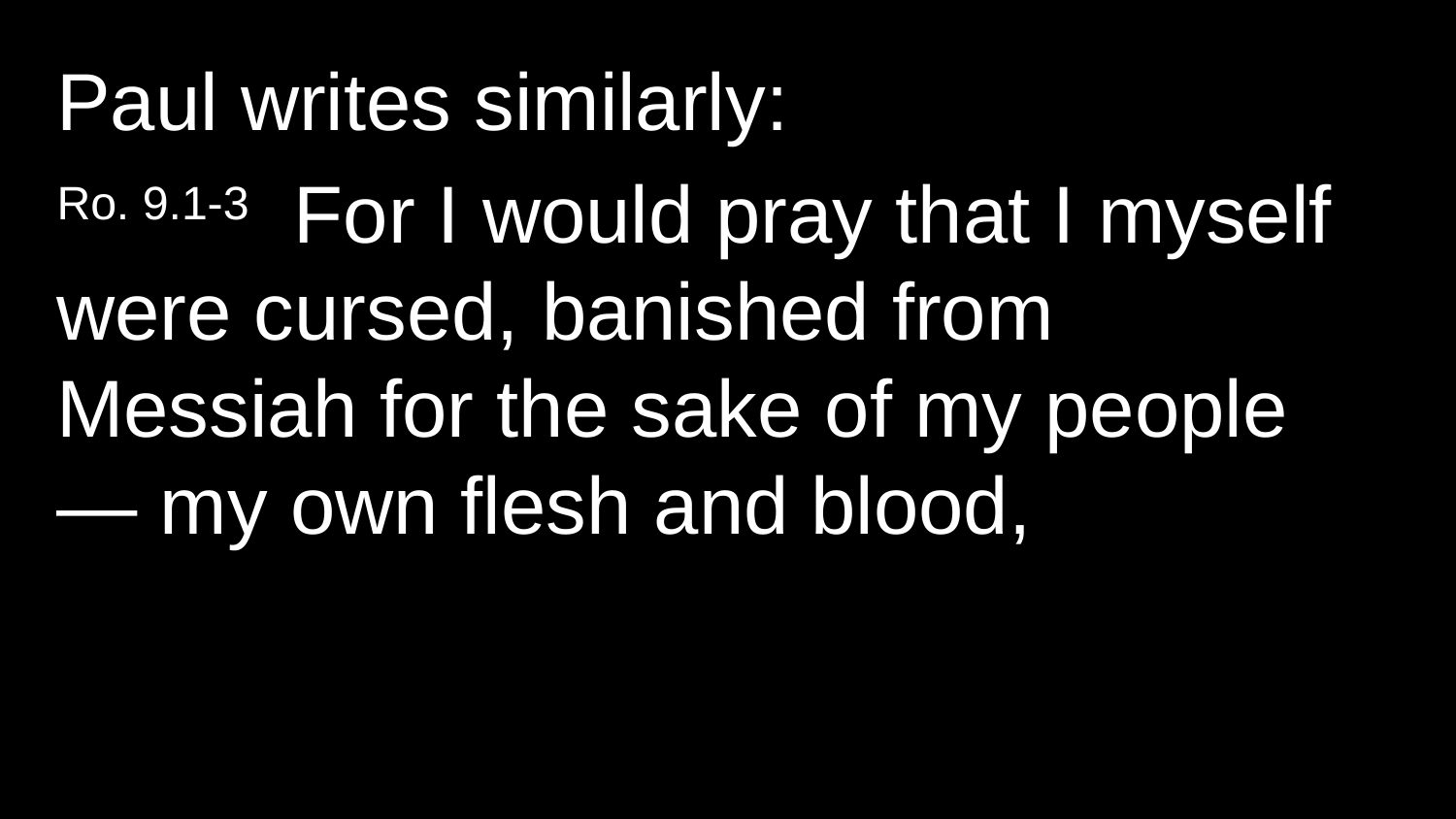

Paul writes similarly:
Ro. 9.1-3  For I would pray that I myself were cursed, banished from Messiah for the sake of my people — my own flesh and blood,